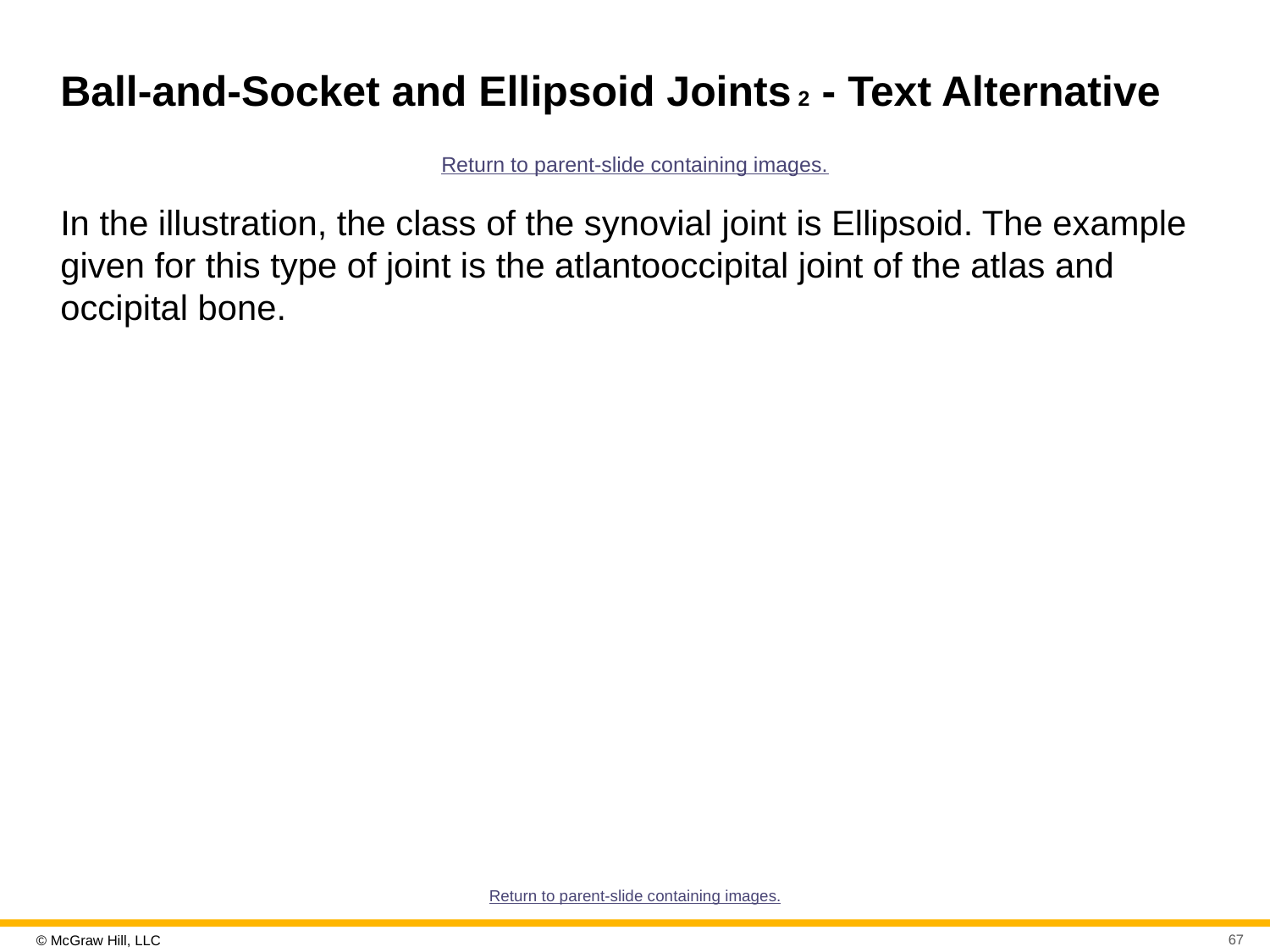

# Ball-and-Socket and Ellipsoid Joints 2 - Text Alternative
Return to parent-slide containing images.
In the illustration, the class of the synovial joint is Ellipsoid. The example given for this type of joint is the atlantooccipital joint of the atlas and occipital bone.
Return to parent-slide containing images.
67